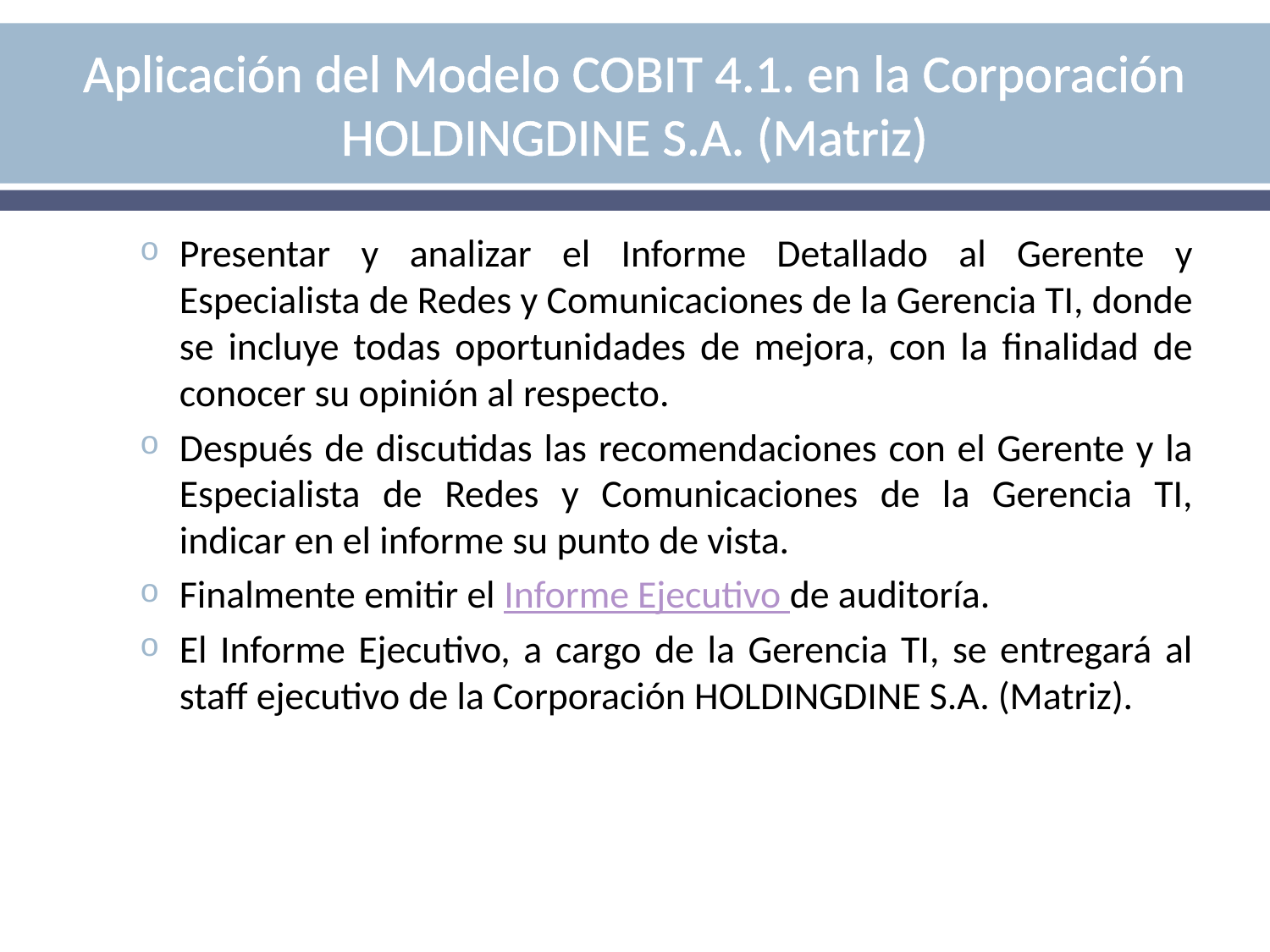

# Aplicación del Modelo COBIT 4.1. en la Corporación HOLDINGDINE S.A. (Matriz)
Presentar y analizar el Informe Detallado al Gerente y Especialista de Redes y Comunicaciones de la Gerencia TI, donde se incluye todas oportunidades de mejora, con la finalidad de conocer su opinión al respecto.
Después de discutidas las recomendaciones con el Gerente y la Especialista de Redes y Comunicaciones de la Gerencia TI, indicar en el informe su punto de vista.
Finalmente emitir el Informe Ejecutivo de auditoría.
El Informe Ejecutivo, a cargo de la Gerencia TI, se entregará al staff ejecutivo de la Corporación HOLDINGDINE S.A. (Matriz).